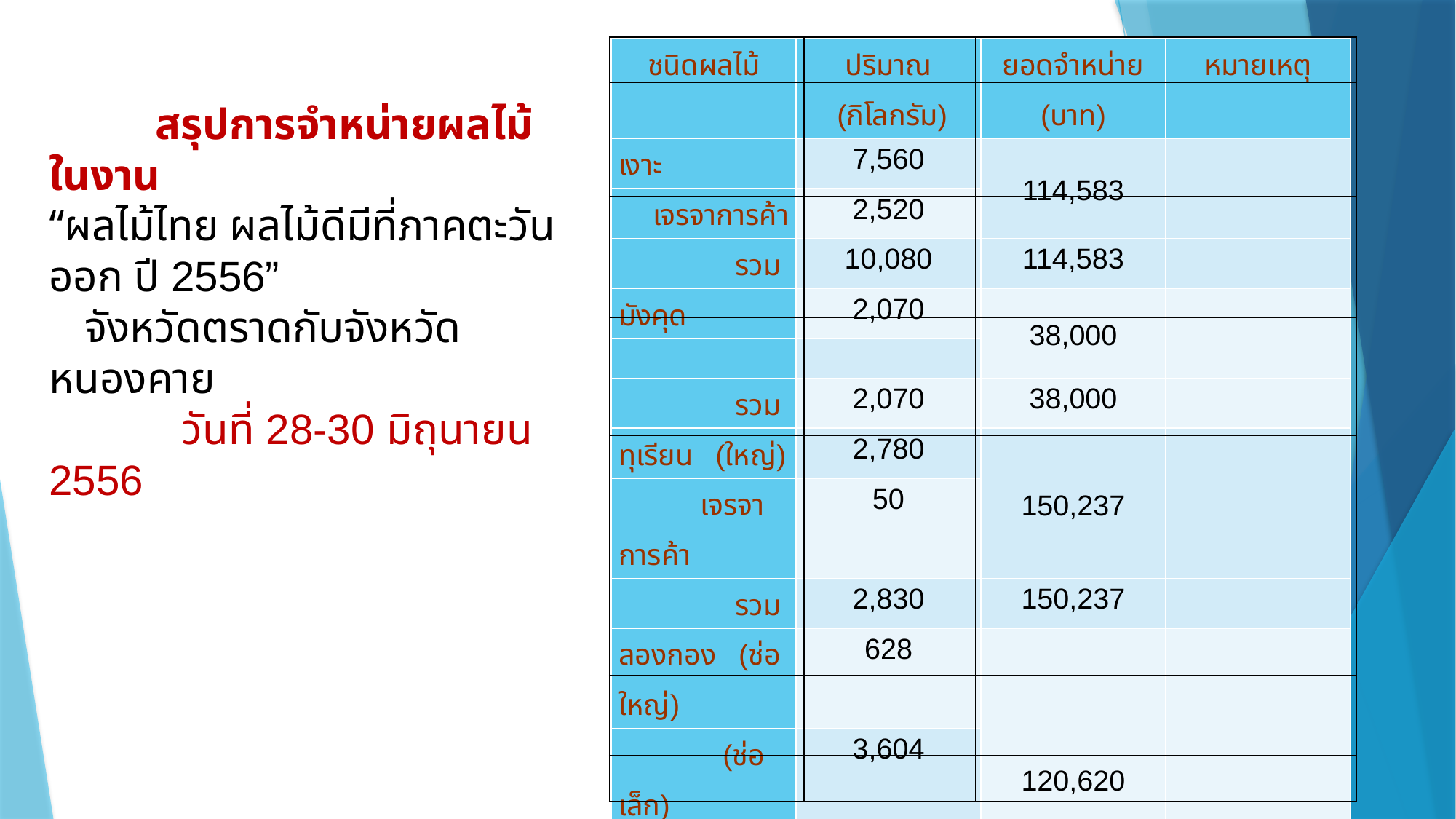

|  |  |  |  |
| --- | --- | --- | --- |
|  |  |  |  |
|  |  |  |  |
|  |  |  |  |
|  |  |  |  |
|  |  |  |  |
|  |  |  |  |
| ชนิดผลไม้ | ปริมาณ (กิโลกรัม) | ยอดจำหน่าย (บาท) | หมายเหตุ |
| --- | --- | --- | --- |
| เงาะ | 7,560 | 114,583 |  |
| เจรจาการค้า | 2,520 |  |  |
| รวม | 10,080 | 114,583 |  |
| มังคุด | 2,070 | 38,000 |  |
|  |  |  |  |
| รวม | 2,070 | 38,000 |  |
| ทุเรียน (ใหญ่) | 2,780 | 150,237 |  |
| เจรจาการค้า | 50 |  |  |
| รวม | 2,830 | 150,237 |  |
| ลองกอง (ช่อใหญ่) | 628 | 120,620 |  |
| (ช่อเล็ก) | 3,604 |  |  |
| เจรจาการค้า | 290 |  |  |
| (รวม) | 4,522 | 120,620 |  |
| รวม | 19,502 | 423,440 |  |
| สับปะรด | 50 (ผล) | 1,000 |  |
| สละสุมาลี | 100 | 10,450 |  |
| รวมทั้งสิ้น | 19,602 | 434,890 |  |
# สรุปการจำหน่ายผลไม้ในงาน “ผลไม้ไทย ผลไม้ดีมีที่ภาคตะวันออก ปี 2556” จังหวัดตราดกับจังหวัดหนองคาย วันที่ 28-30 มิถุนายน 2556